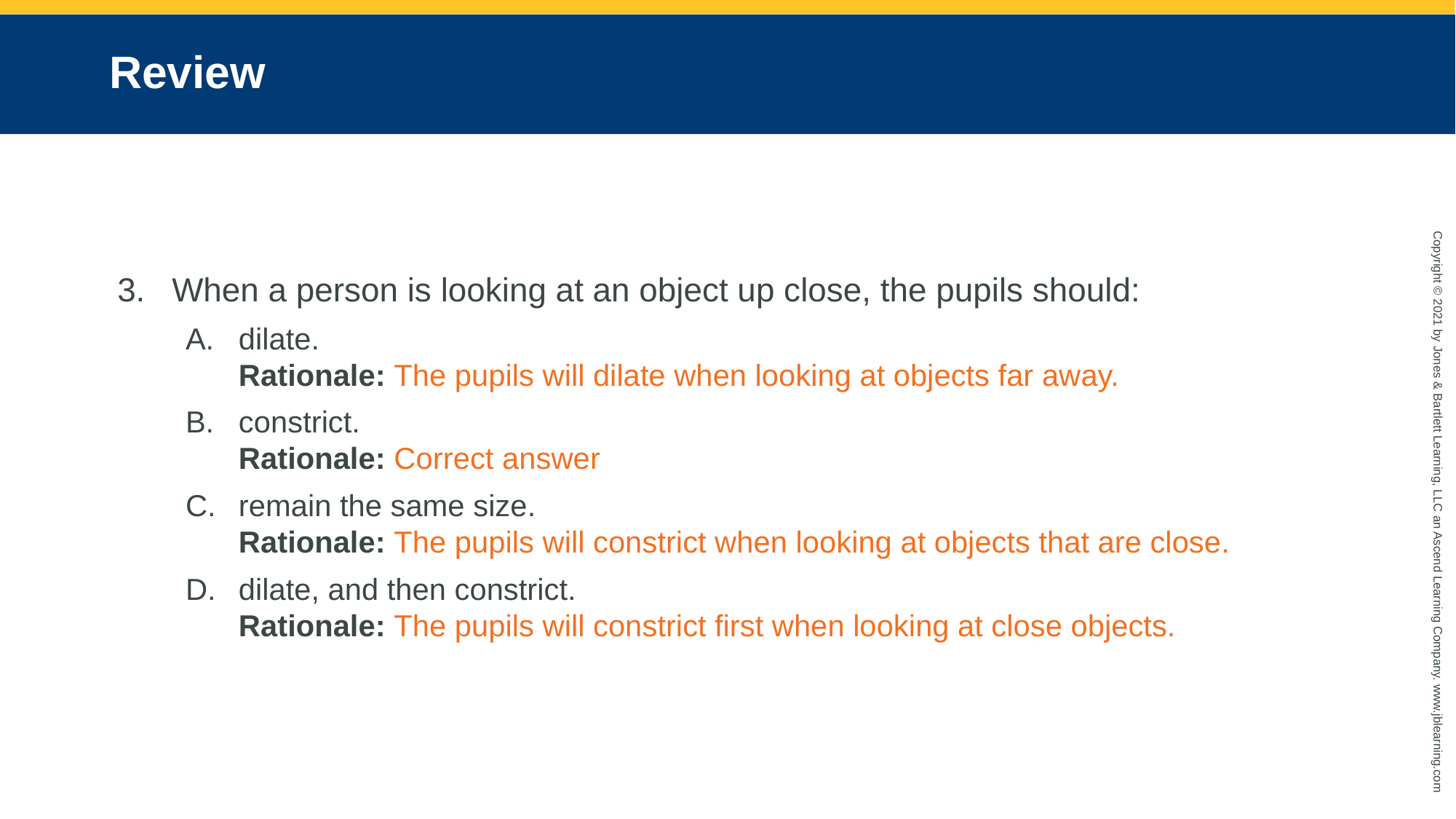

# Review
When a person is looking at an object up close, the pupils should:
dilate.
Rationale: The pupils will dilate when looking at objects far away.
constrict.
Rationale: Correct answer
remain the same size.
Rationale: The pupils will constrict when looking at objects that are close.
dilate, and then constrict.
Rationale: The pupils will constrict first when looking at close objects.